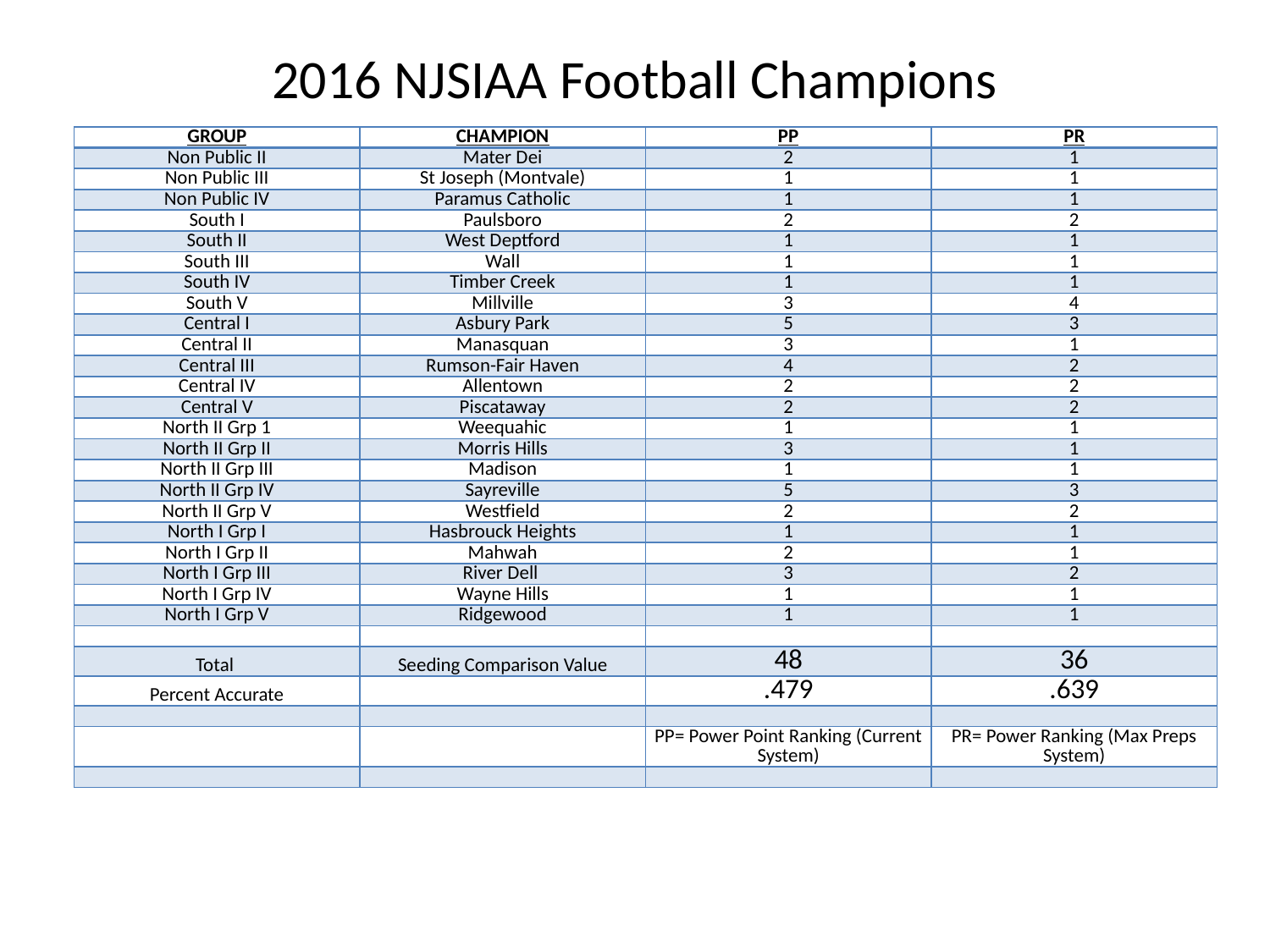

# 2016 NJSIAA Football Champions
| GROUP | CHAMPION | PP | PR |
| --- | --- | --- | --- |
| Non Public II | Mater Dei | 2 | 1 |
| Non Public III | St Joseph (Montvale) | 1 | 1 |
| Non Public IV | Paramus Catholic | 1 | 1 |
| South I | Paulsboro | 2 | 2 |
| South II | West Deptford | 1 | 1 |
| South III | Wall | 1 | 1 |
| South IV | Timber Creek | 1 | 1 |
| South V | Millville | 3 | 4 |
| Central I | Asbury Park | 5 | 3 |
| Central II | Manasquan | 3 | 1 |
| Central III | Rumson-Fair Haven | 4 | 2 |
| Central IV | Allentown | 2 | 2 |
| Central V | Piscataway | 2 | 2 |
| North II Grp 1 | Weequahic | 1 | 1 |
| North II Grp II | Morris Hills | 3 | 1 |
| North II Grp III | Madison | 1 | 1 |
| North II Grp IV | Sayreville | 5 | 3 |
| North II Grp V | Westfield | 2 | 2 |
| North I Grp I | Hasbrouck Heights | 1 | 1 |
| North I Grp II | Mahwah | 2 | 1 |
| North I Grp III | River Dell | 3 | 2 |
| North I Grp IV | Wayne Hills | 1 | 1 |
| North I Grp V | Ridgewood | 1 | 1 |
|  |  |  |  |
| Total | Seeding Comparison Value | 48 | 36 |
| Percent Accurate |  | .479 | .639 |
|  |  |  |  |
|  |  | PP= Power Point Ranking (Current System) | PR= Power Ranking (Max Preps System) |
|  |  |  |  |